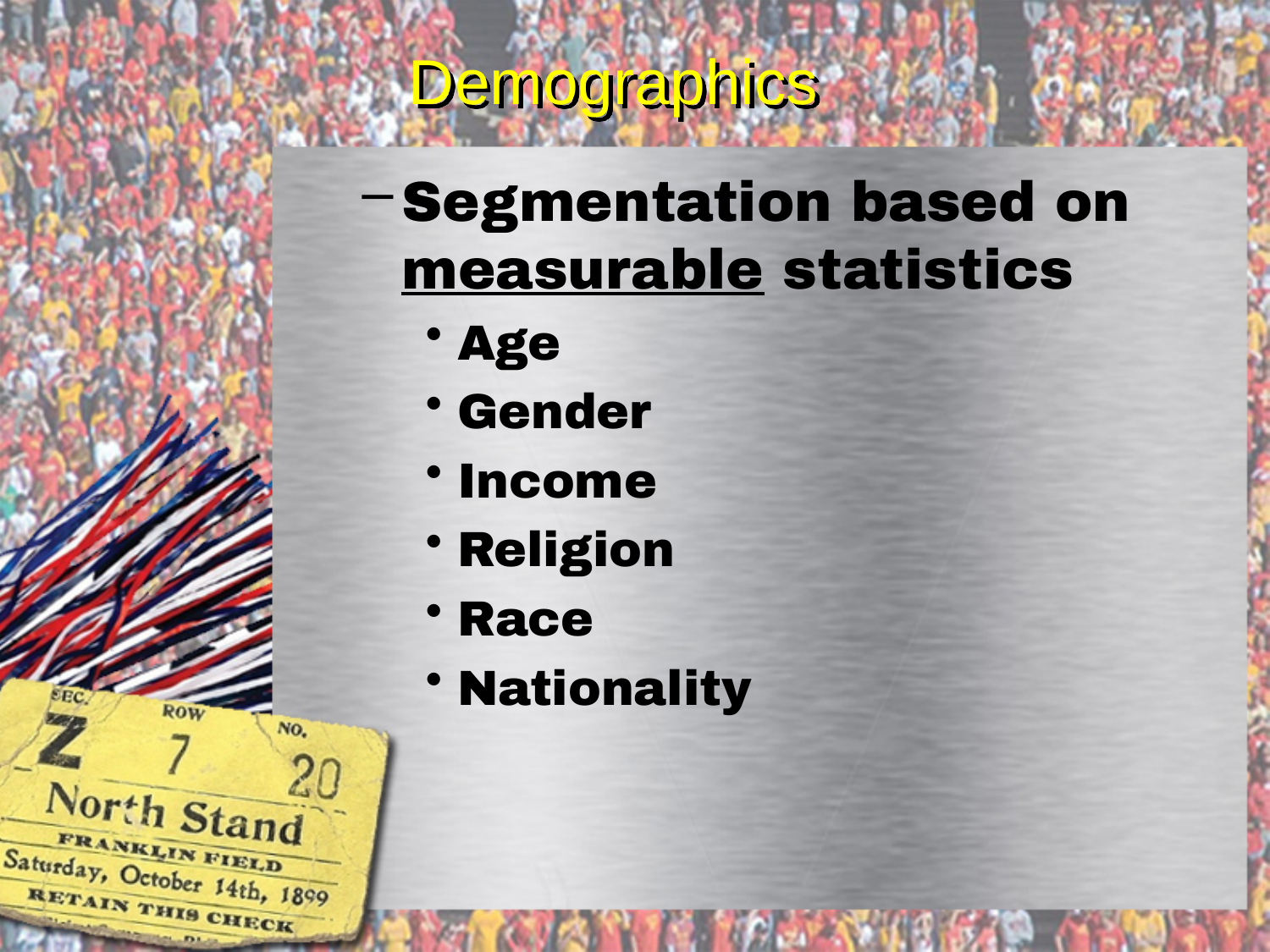

# Demographics
Segmentation based on measurable statistics
Age
Gender
Income
Religion
Race
Nationality